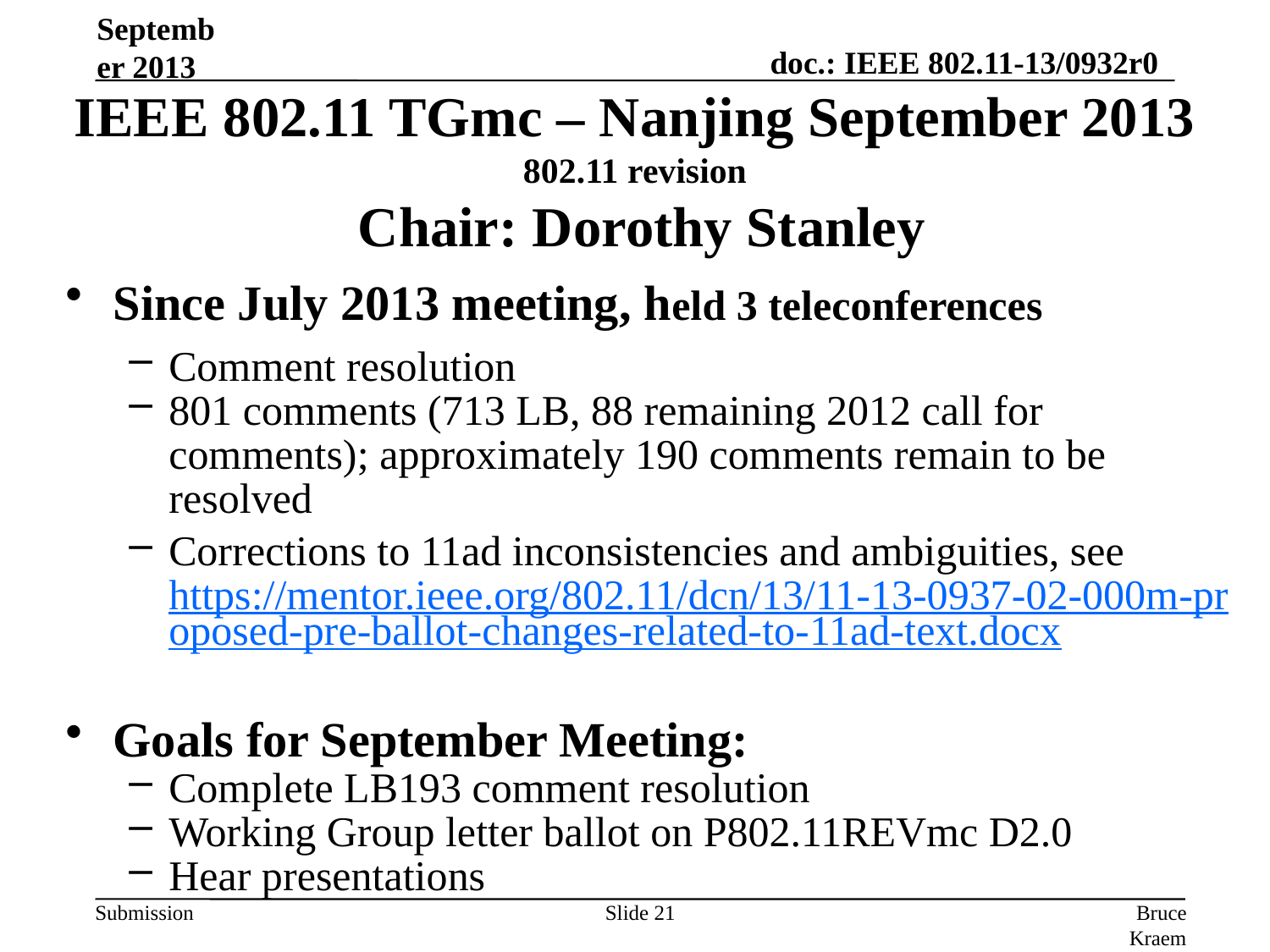

September 2013
# IEEE 802.11 TGmc – Nanjing September 2013 802.11 revision Chair: Dorothy Stanley
Since July 2013 meeting, held 3 teleconferences
Comment resolution
801 comments (713 LB, 88 remaining 2012 call for comments); approximately 190 comments remain to be resolved
Corrections to 11ad inconsistencies and ambiguities, see https://mentor.ieee.org/802.11/dcn/13/11-13-0937-02-000m-proposed-pre-ballot-changes-related-to-11ad-text.docx
Goals for September Meeting:
Complete LB193 comment resolution
Working Group letter ballot on P802.11REVmc D2.0
Hear presentations
Slide 21
Bruce Kraemer, Marvell